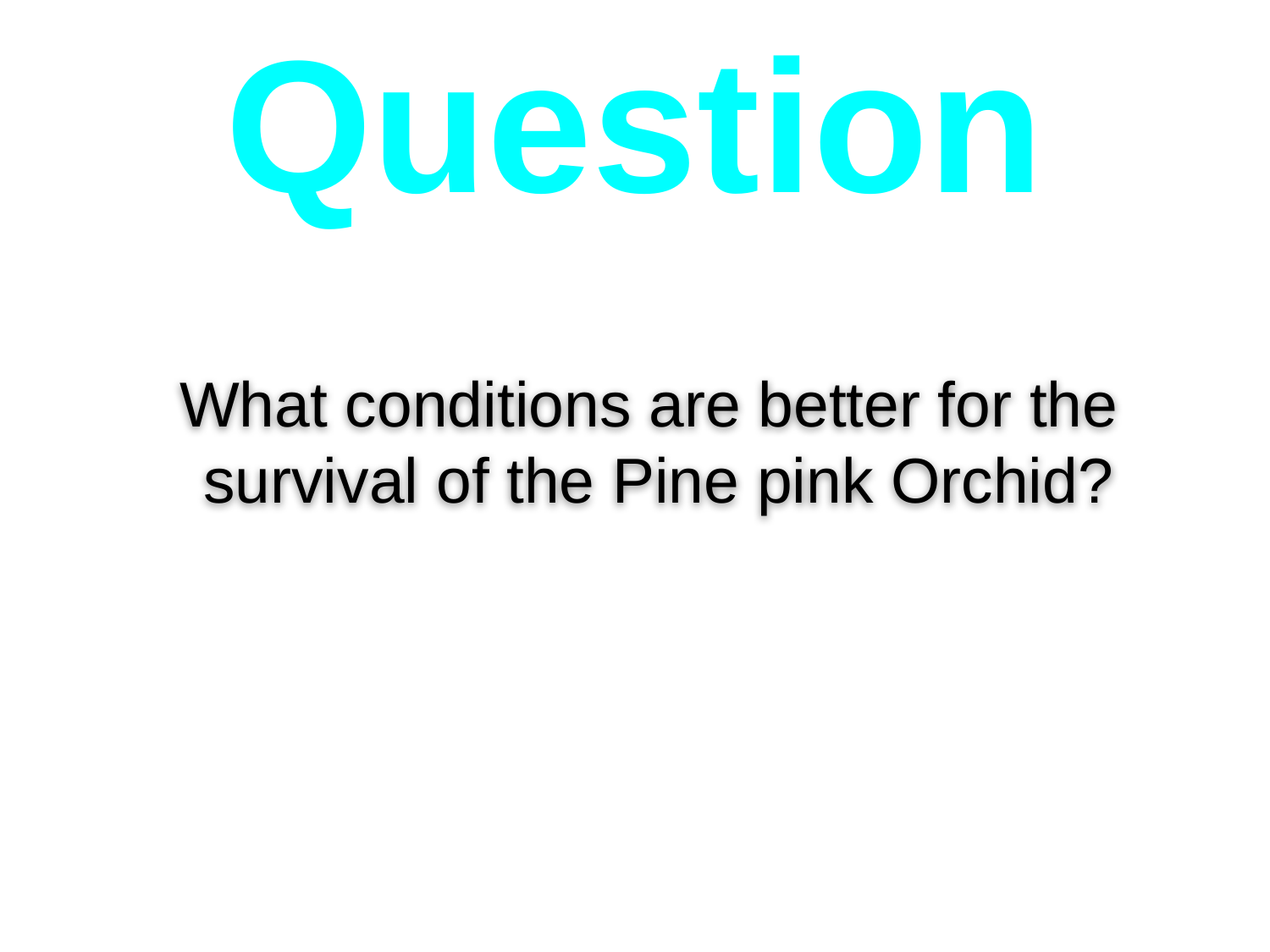

# Question

What conditions are better for the survival of the Pine pink Orchid?